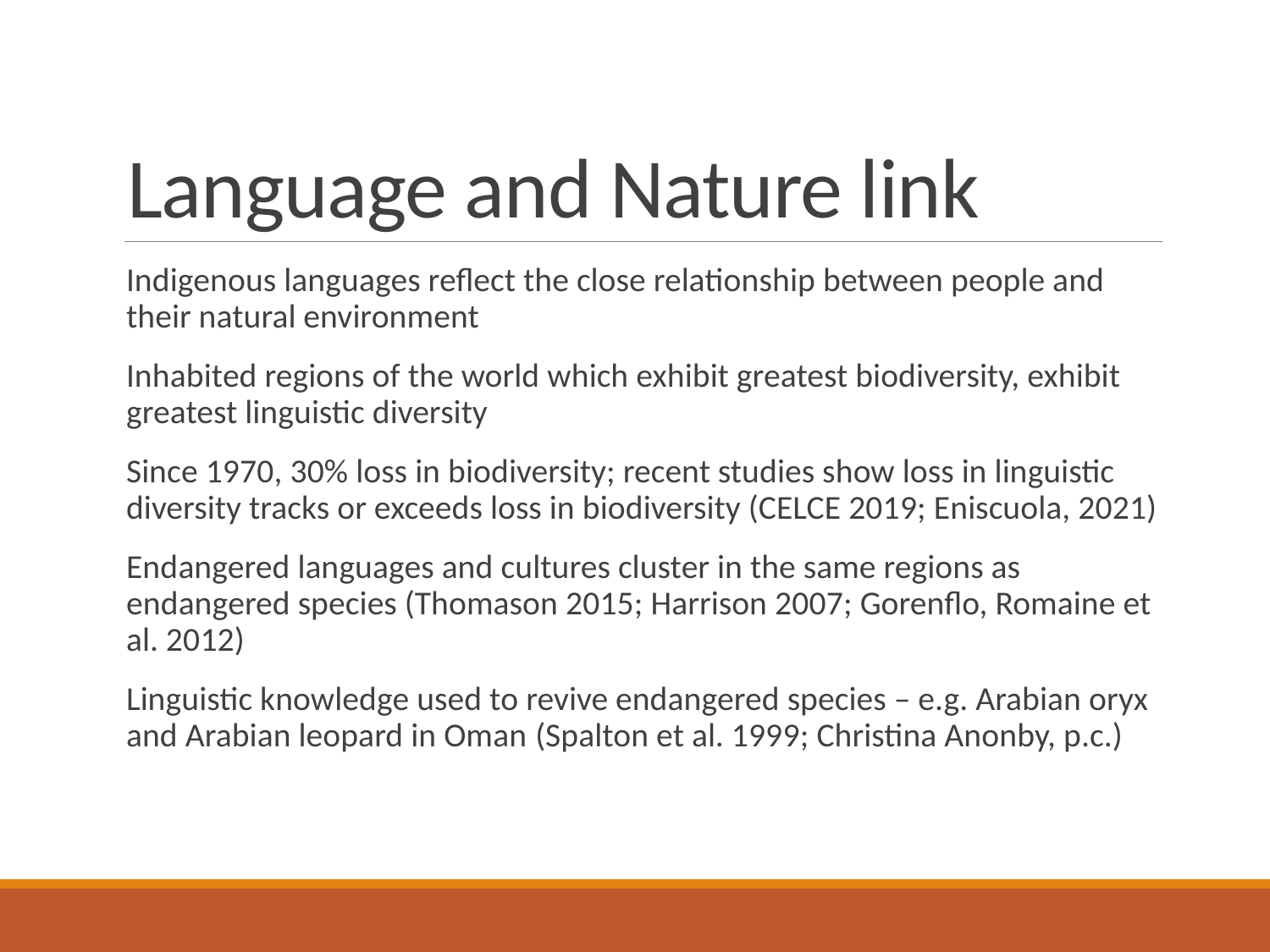

# Language and Nature link
Indigenous languages reflect the close relationship between people and their natural environment
Inhabited regions of the world which exhibit greatest biodiversity, exhibit greatest linguistic diversity
Since 1970, 30% loss in biodiversity; recent studies show loss in linguistic diversity tracks or exceeds loss in biodiversity (CELCE 2019; Eniscuola, 2021)
Endangered languages and cultures cluster in the same regions as endangered species (Thomason 2015; Harrison 2007; Gorenflo, Romaine et al. 2012)
Linguistic knowledge used to revive endangered species – e.g. Arabian oryx and Arabian leopard in Oman (Spalton et al. 1999; Christina Anonby, p.c.)